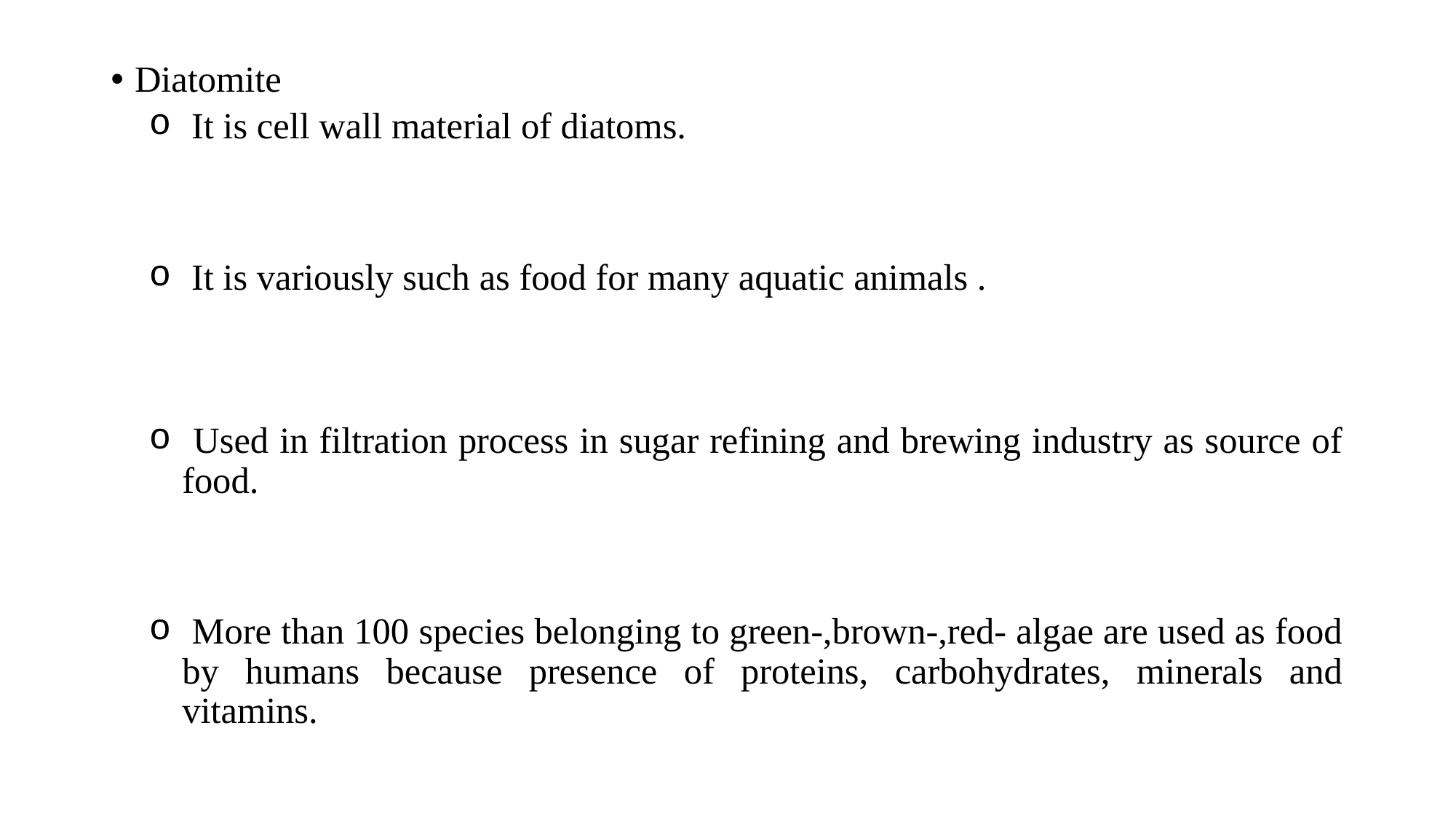

Diatomite
 It is cell wall material of diatoms.

 It is variously such as food for many aquatic animals .

 Used in filtration process in sugar refining and brewing industry as source of food.

 More than 100 species belonging to green-,brown-,red- algae are used as food by humans because presence of proteins, carbohydrates, minerals and vitamins.